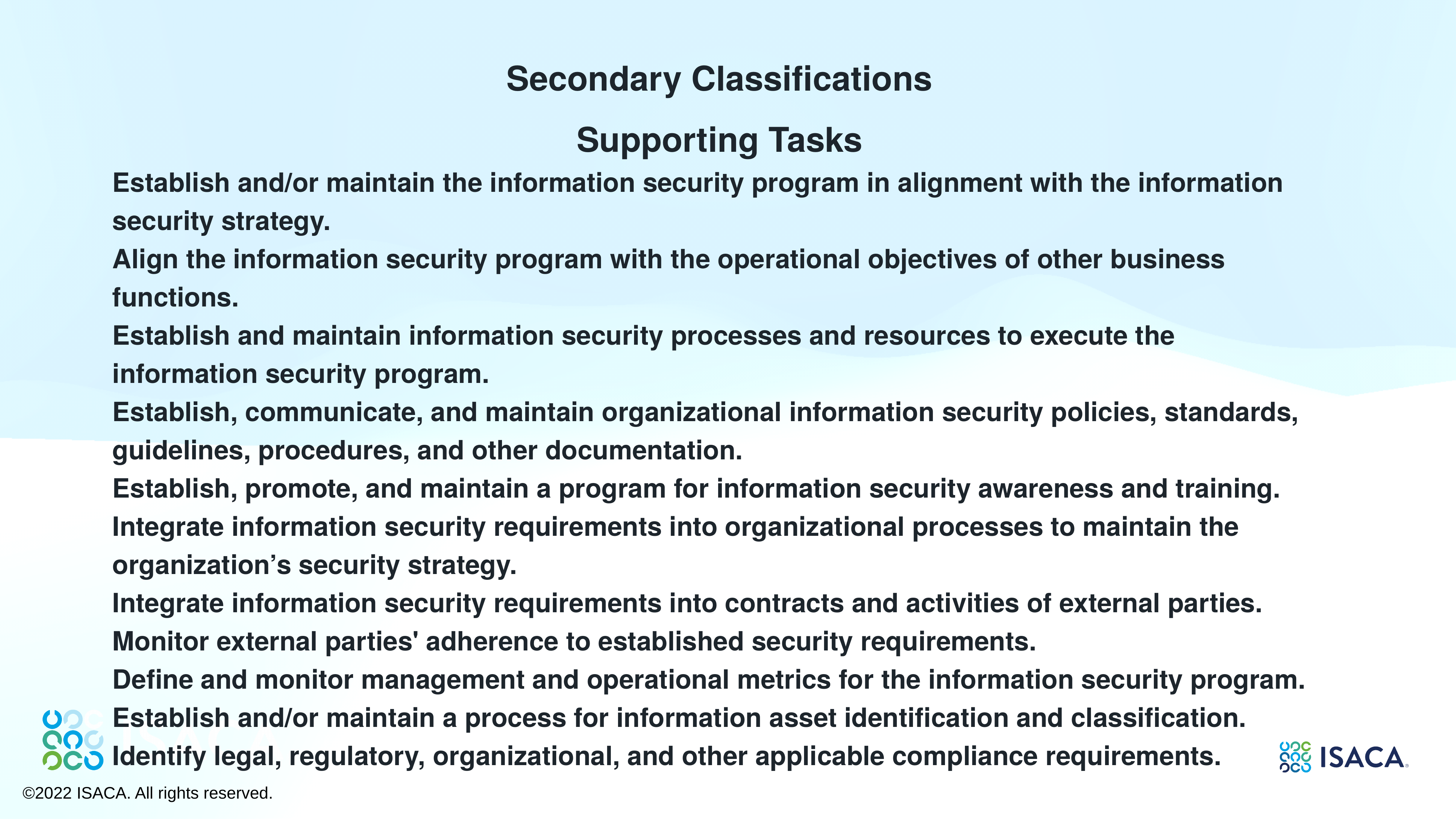

Secondary Classifications
Supporting Tasks
Establish and/or maintain the information security program in alignment with the information security strategy.
Align the information security program with the operational objectives of other business functions.
Establish and maintain information security processes and resources to execute the information security program.
Establish, communicate, and maintain organizational information security policies, standards, guidelines, procedures, and other documentation.
Establish, promote, and maintain a program for information security awareness and training.
Integrate information security requirements into organizational processes to maintain the organization’s security strategy.
Integrate information security requirements into contracts and activities of external parties.
Monitor external parties' adherence to established security requirements.
Define and monitor management and operational metrics for the information security program.
Establish and/or maintain a process for information asset identification and classification.
Identify legal, regulatory, organizational, and other applicable compliance requirements.
17